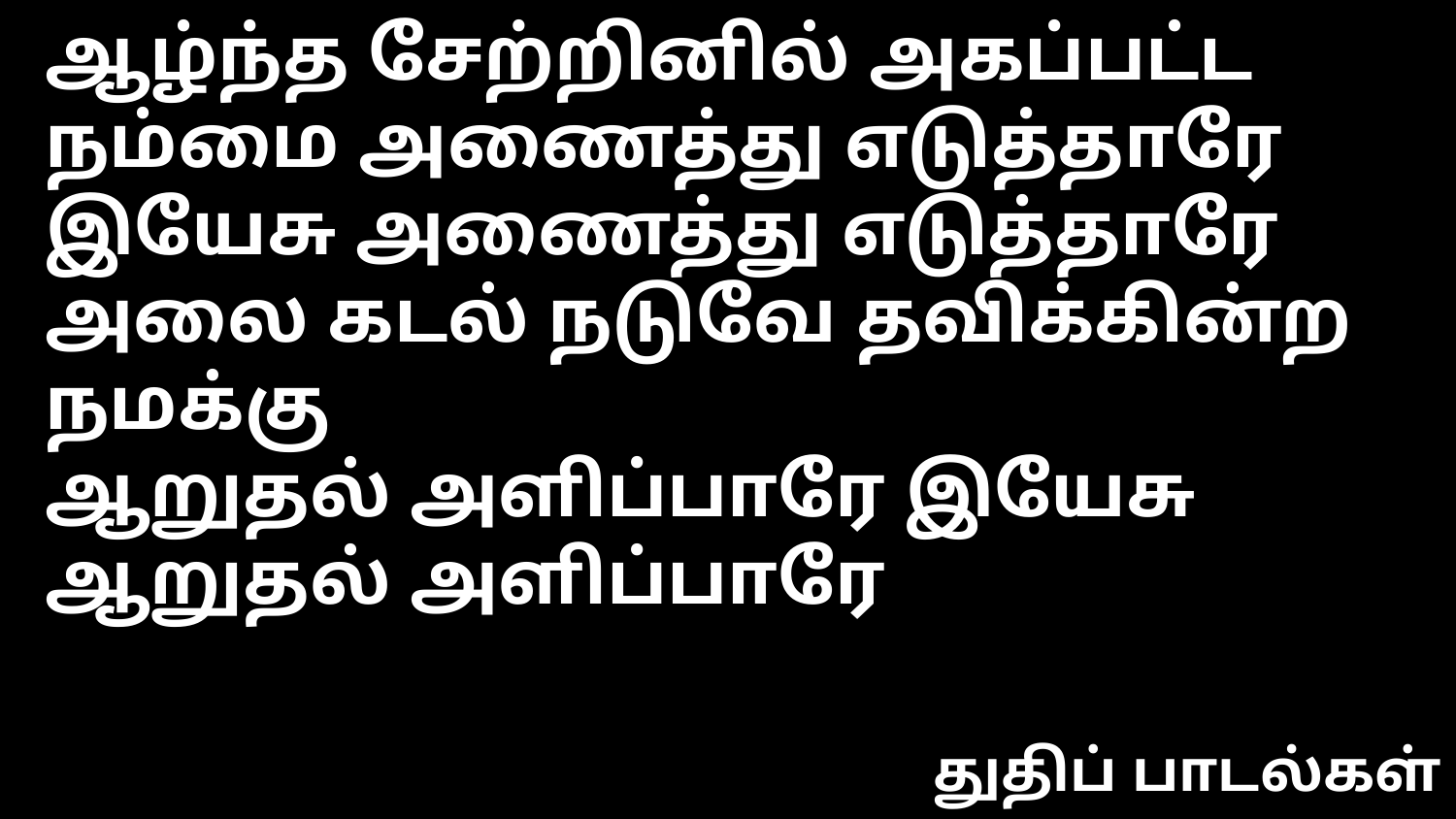

ஆழ்ந்த சேற்றினில் அகப்பட்ட நம்மை அணைத்து எடுத்தாரே
இயேசு அணைத்து எடுத்தாரே
அலை கடல் நடுவே தவிக்கின்ற நமக்கு
ஆறுதல் அளிப்பாரே இயேசு ஆறுதல் அளிப்பாரே

துதிப் பாடல்கள்